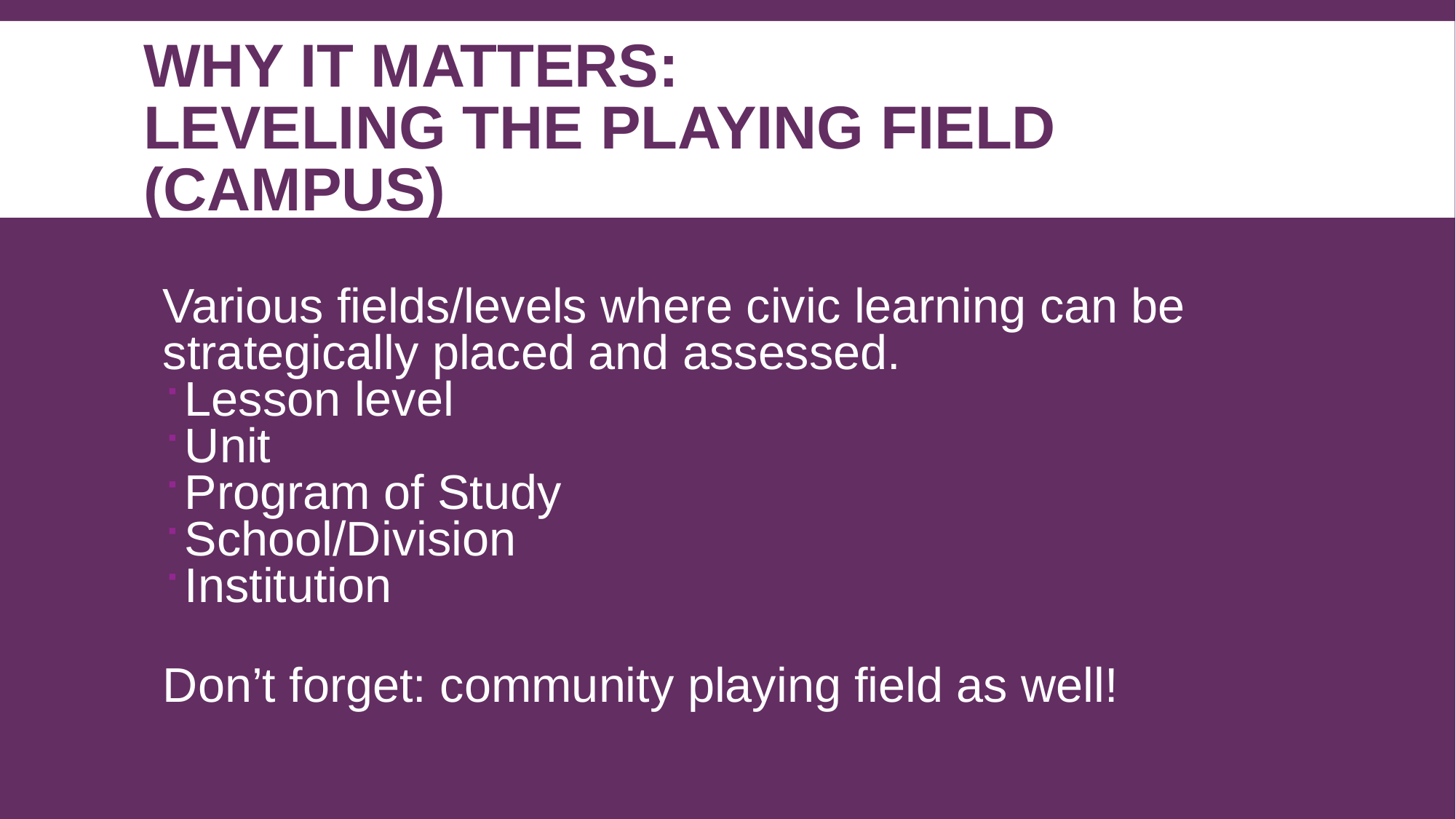

# Why IT MATTERS: LEVELING the PLAYING Field (campus)
Various fields/levels where civic learning can be strategically placed and assessed.
Lesson level
Unit
Program of Study
School/Division
Institution

Don’t forget: community playing field as well!